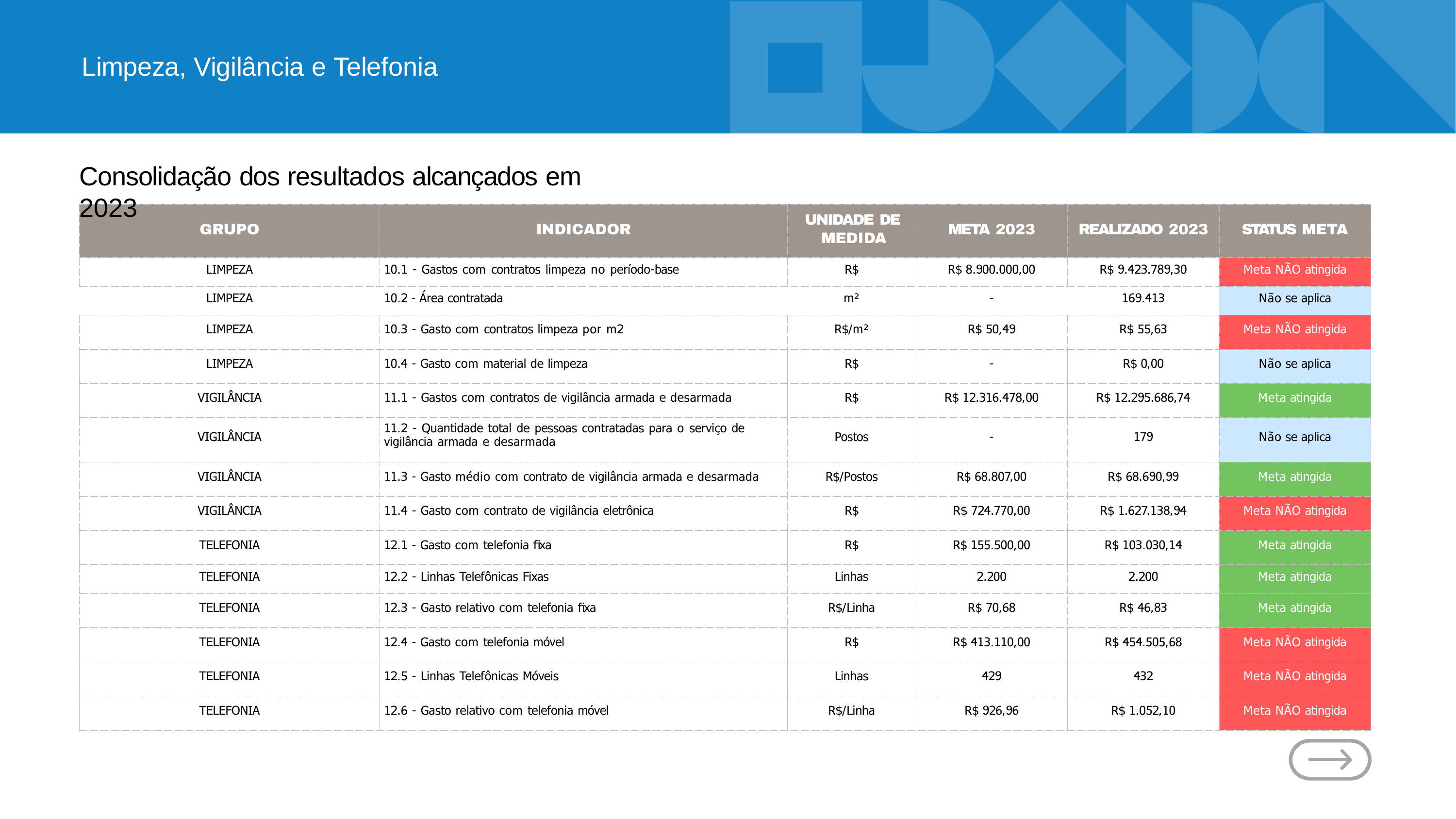

Limpeza, Vigilância e Telefonia
Consolidação dos resultados alcançados em 2023
| GRUPO | INDICADOR | UNIDADE DE MEDIDA | META 2023 | REALIZADO 2023 | STATUS META |
| --- | --- | --- | --- | --- | --- |
| LIMPEZA | 10.1 - Gastos com contratos limpeza no período-base | R$ | R$ 8.900.000,00 | R$ 9.423.789,30 | Meta NÃO atingida |
| LIMPEZA | 10.2 - Área contratada | m² | - | 169.413 | Não se aplica |
| LIMPEZA | 10.3 - Gasto com contratos limpeza por m2 | R$/m² | R$ 50,49 | R$ 55,63 | Meta NÃO atingida |
| LIMPEZA | 10.4 - Gasto com material de limpeza | R$ | - | R$ 0,00 | Não se aplica |
| VIGILÂNCIA | 11.1 - Gastos com contratos de vigilância armada e desarmada | R$ | R$ 12.316.478,00 | R$ 12.295.686,74 | Meta atingida |
| VIGILÂNCIA | 11.2 - Quantidade total de pessoas contratadas para o serviço de vigilância armada e desarmada | Postos | - | 179 | Não se aplica |
| VIGILÂNCIA | 11.3 - Gasto médio com contrato de vigilância armada e desarmada | R$/Postos | R$ 68.807,00 | R$ 68.690,99 | Meta atingida |
| VIGILÂNCIA | 11.4 - Gasto com contrato de vigilância eletrônica | R$ | R$ 724.770,00 | R$ 1.627.138,94 | Meta NÃO atingida |
| TELEFONIA | 12.1 - Gasto com telefonia fixa | R$ | R$ 155.500,00 | R$ 103.030,14 | Meta atingida |
| TELEFONIA | 12.2 - Linhas Telefônicas Fixas | Linhas | 2.200 | 2.200 | Meta atingida |
| TELEFONIA | 12.3 - Gasto relativo com telefonia fixa | R$/Linha | R$ 70,68 | R$ 46,83 | Meta atingida |
| TELEFONIA | 12.4 - Gasto com telefonia móvel | R$ | R$ 413.110,00 | R$ 454.505,68 | Meta NÃO atingida |
| TELEFONIA | 12.5 - Linhas Telefônicas Móveis | Linhas | 429 | 432 | Meta NÃO atingida |
| TELEFONIA | 12.6 - Gasto relativo com telefonia móvel | R$/Linha | R$ 926,96 | R$ 1.052,10 | Meta NÃO atingida |